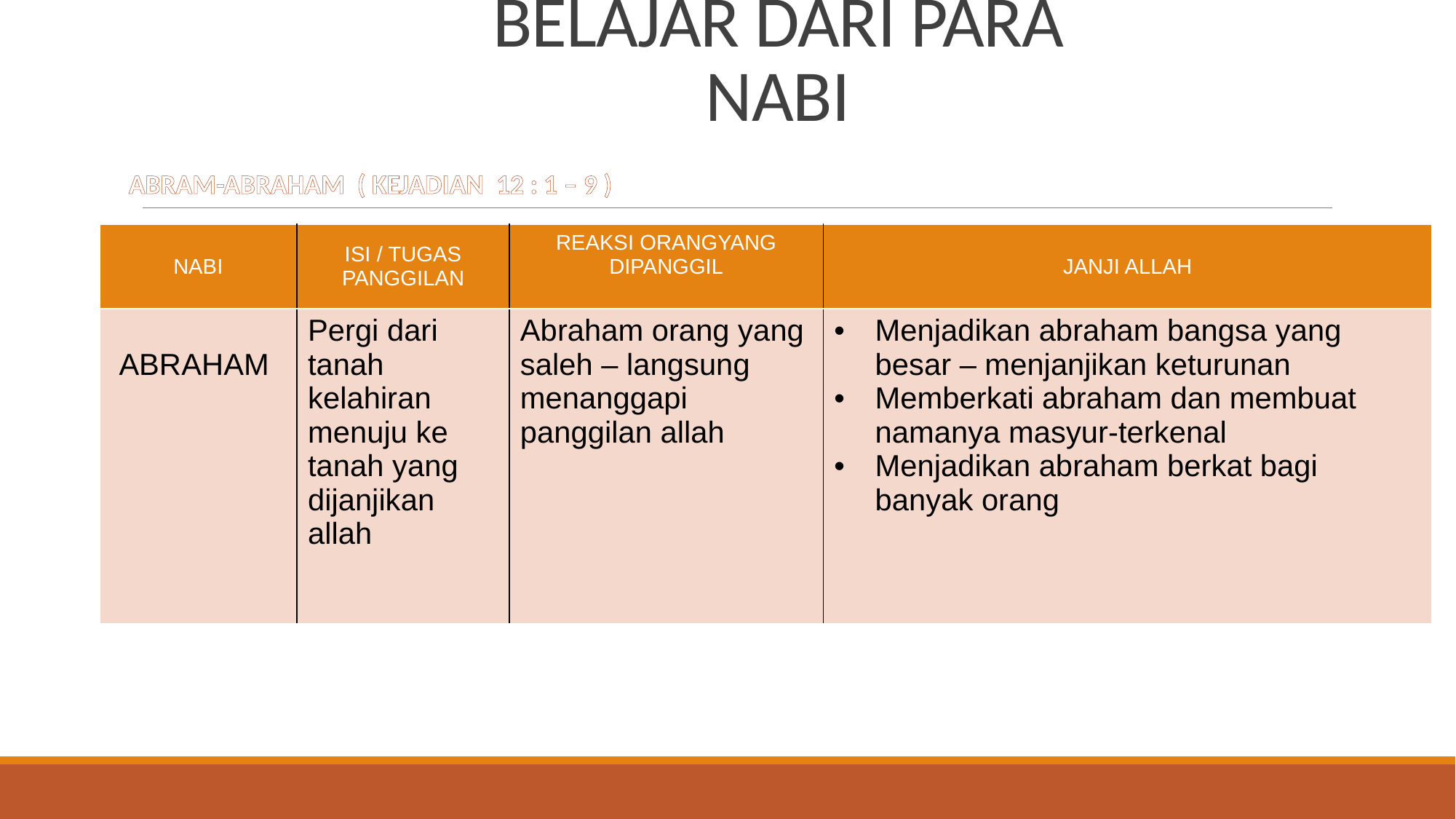

# BELAJAR DARI PARA NABI
ABRAM-ABRAHAM  ( KEJADIAN  12 : 1 – 9 )
| NABI | ISI / TUGAS PANGGILAN | REAKSI ORANGYANG DIPANGGIL | JANJI ALLAH |
| --- | --- | --- | --- |
| ABRAHAM | Pergi dari tanah kelahiran menuju ke tanah yang dijanjikan allah | Abraham orang yang saleh – langsung menanggapi panggilan allah | Menjadikan abraham bangsa yang besar – menjanjikan keturunan Memberkati abraham dan membuat namanya masyur-terkenal Menjadikan abraham berkat bagi banyak orang |